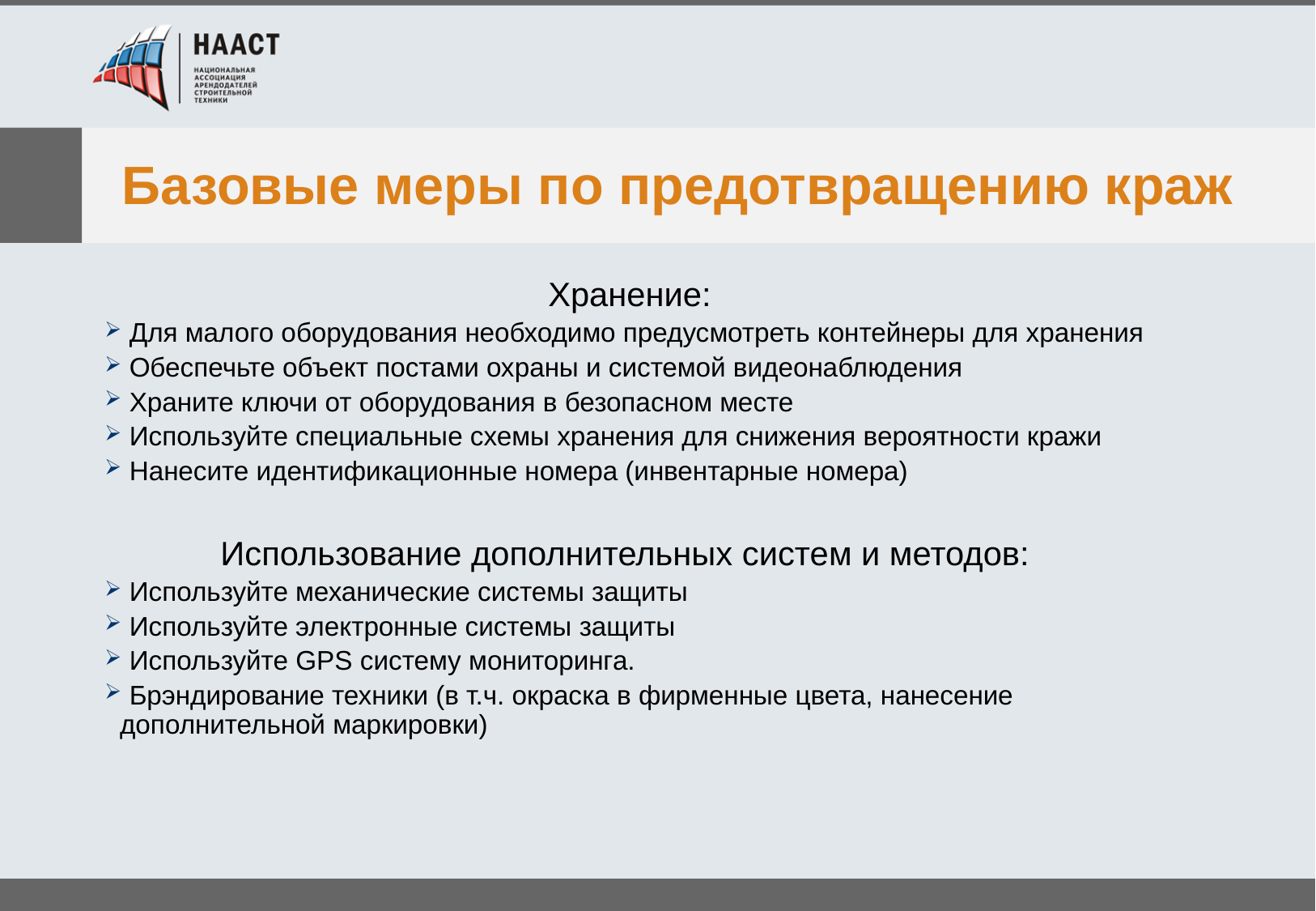

# Базовые меры по предотвращению краж

 Хранение:
 Для малого оборудования необходимо предусмотреть контейнеры для хранения
 Обеспечьте объект постами охраны и системой видеонаблюдения
 Храните ключи от оборудования в безопасном месте
 Используйте специальные схемы хранения для снижения вероятности кражи
 Нанесите идентификационные номера (инвентарные номера)

Использование дополнительных систем и методов:
 Используйте механические системы защиты
 Используйте электронные системы защиты
 Используйте GPS систему мониторинга.
 Брэндирование техники (в т.ч. окраска в фирменные цвета, нанесение дополнительной маркировки)